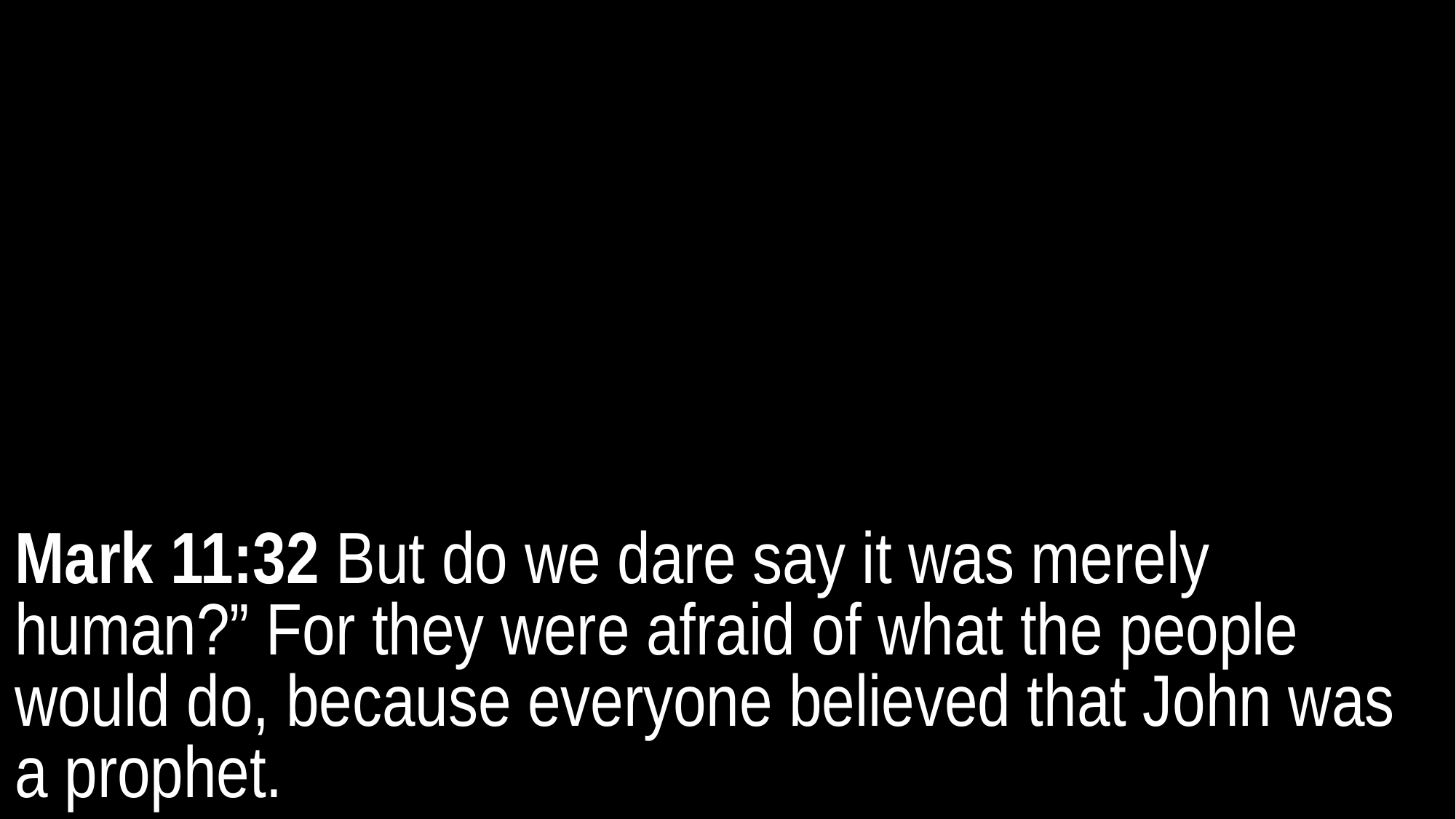

Mark 11:32 But do we dare say it was merely human?” For they were afraid of what the people would do, because everyone believed that John was a prophet.